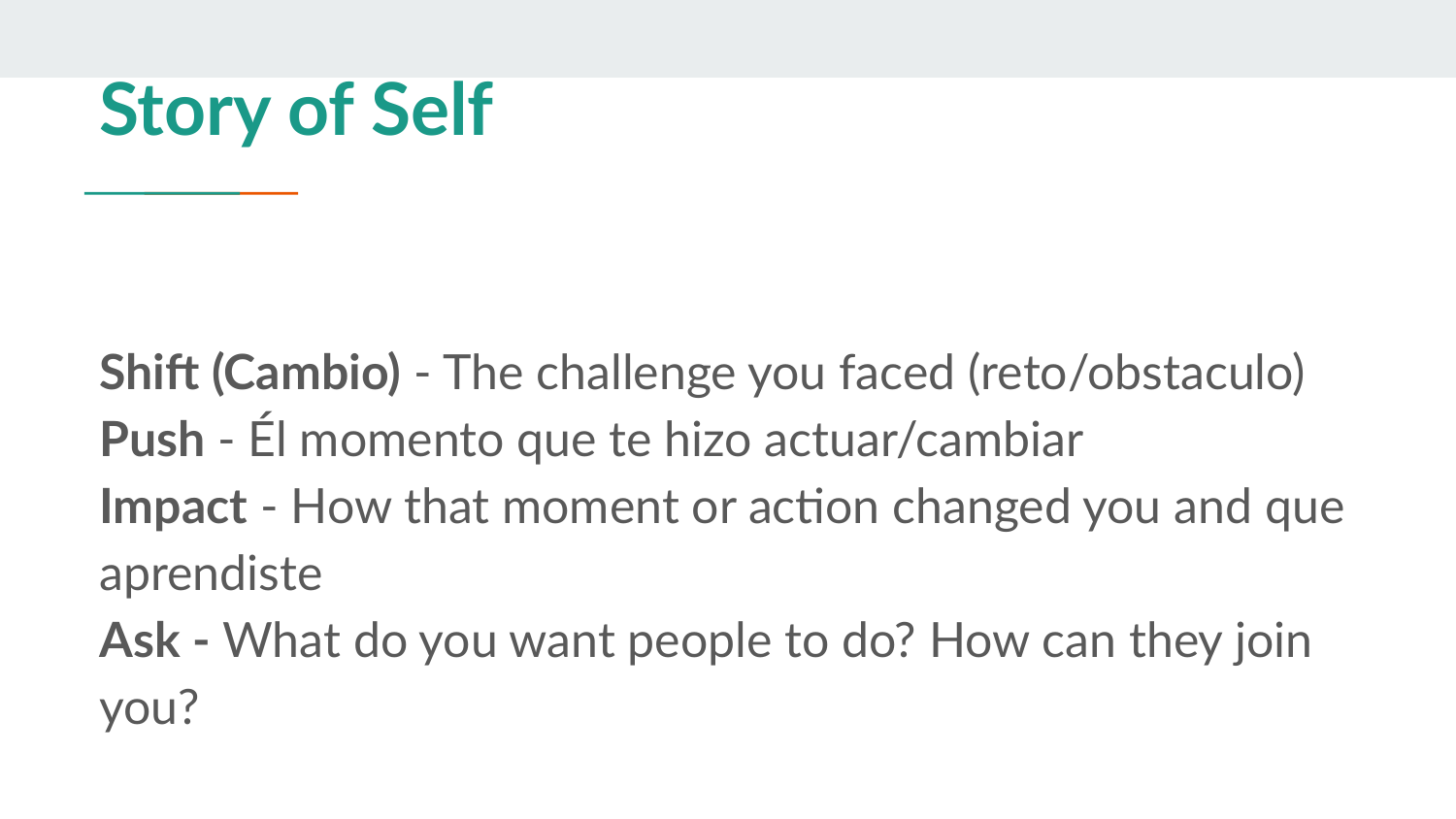

Story of Self
Shift (Cambio) - The challenge you faced (reto/obstaculo)
Push - Él momento que te hizo actuar/cambiar
Impact - How that moment or action changed you and que aprendiste
Ask - What do you want people to do? How can they join you?